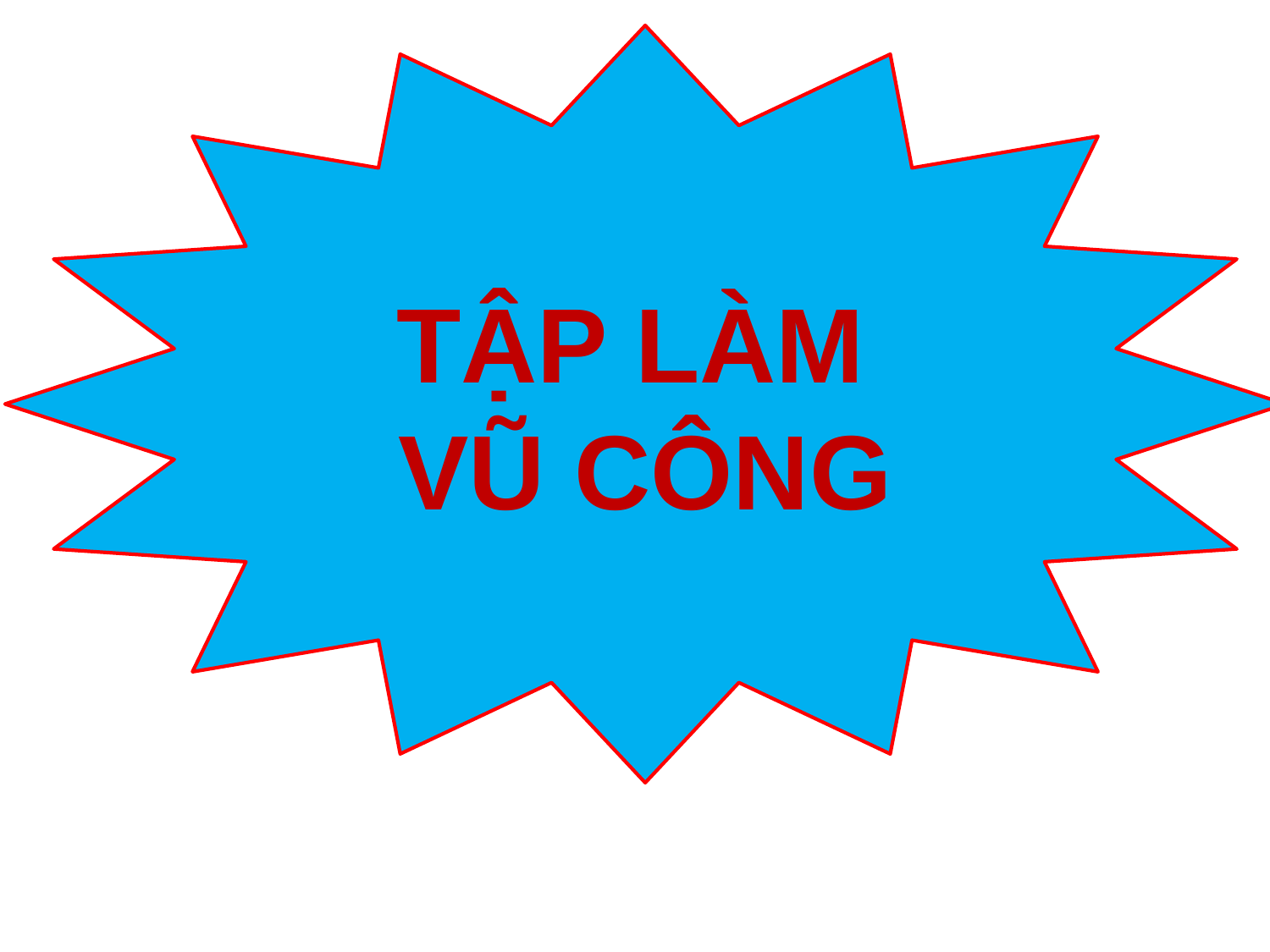

TẬP LÀM
VŨ CÔNG
Thử thách
#